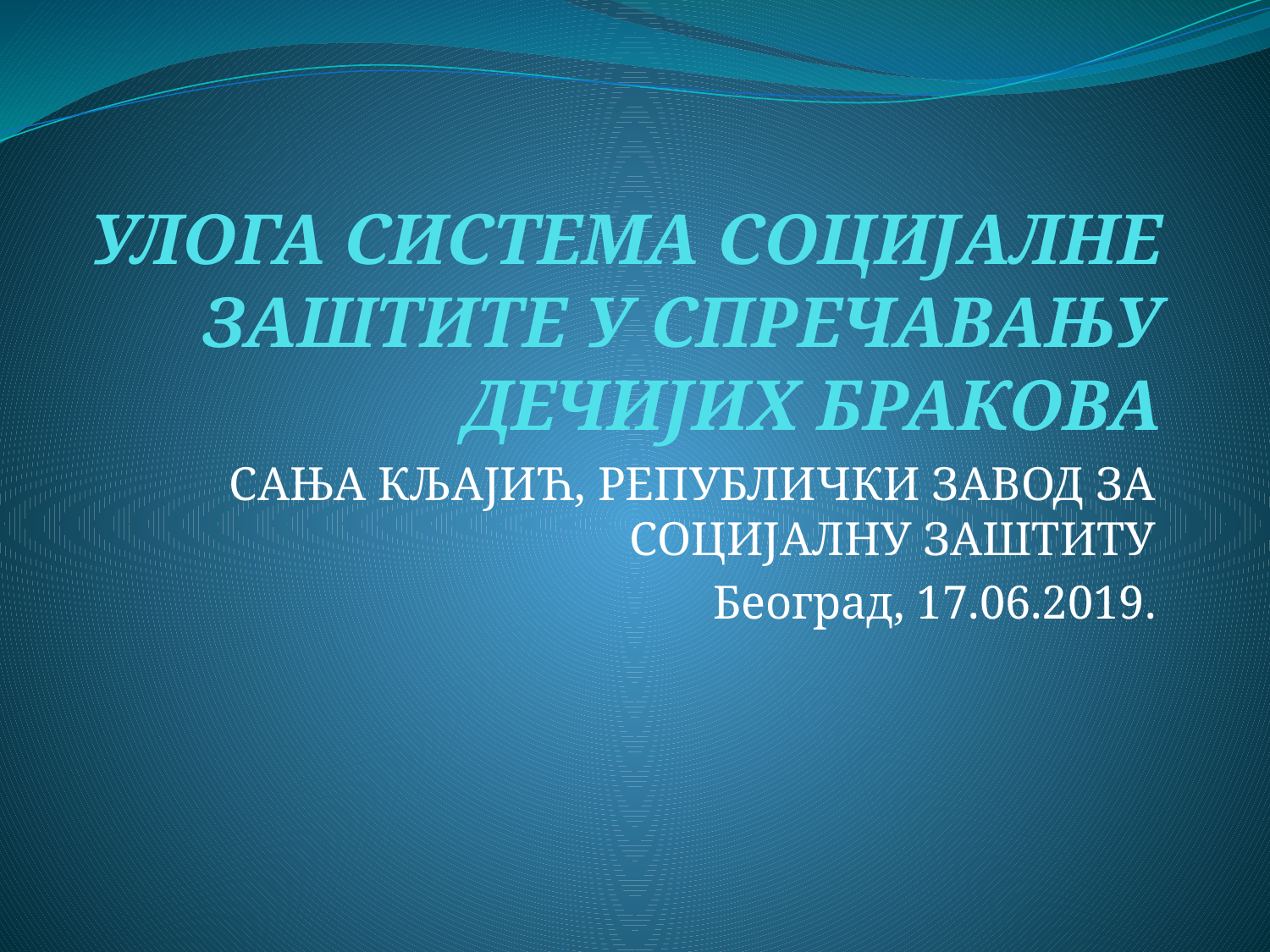

# УЛОГА СИСТЕМА СОЦИЈАЛНЕ ЗАШТИТЕ У СПРЕЧАВАЊУ ДЕЧИЈИХ БРАКОВА
САЊА КЉАЈИЋ, РЕПУБЛИЧКИ ЗАВОД ЗА СОЦИЈАЛНУ ЗАШТИТУ
Београд, 17.06.2019.